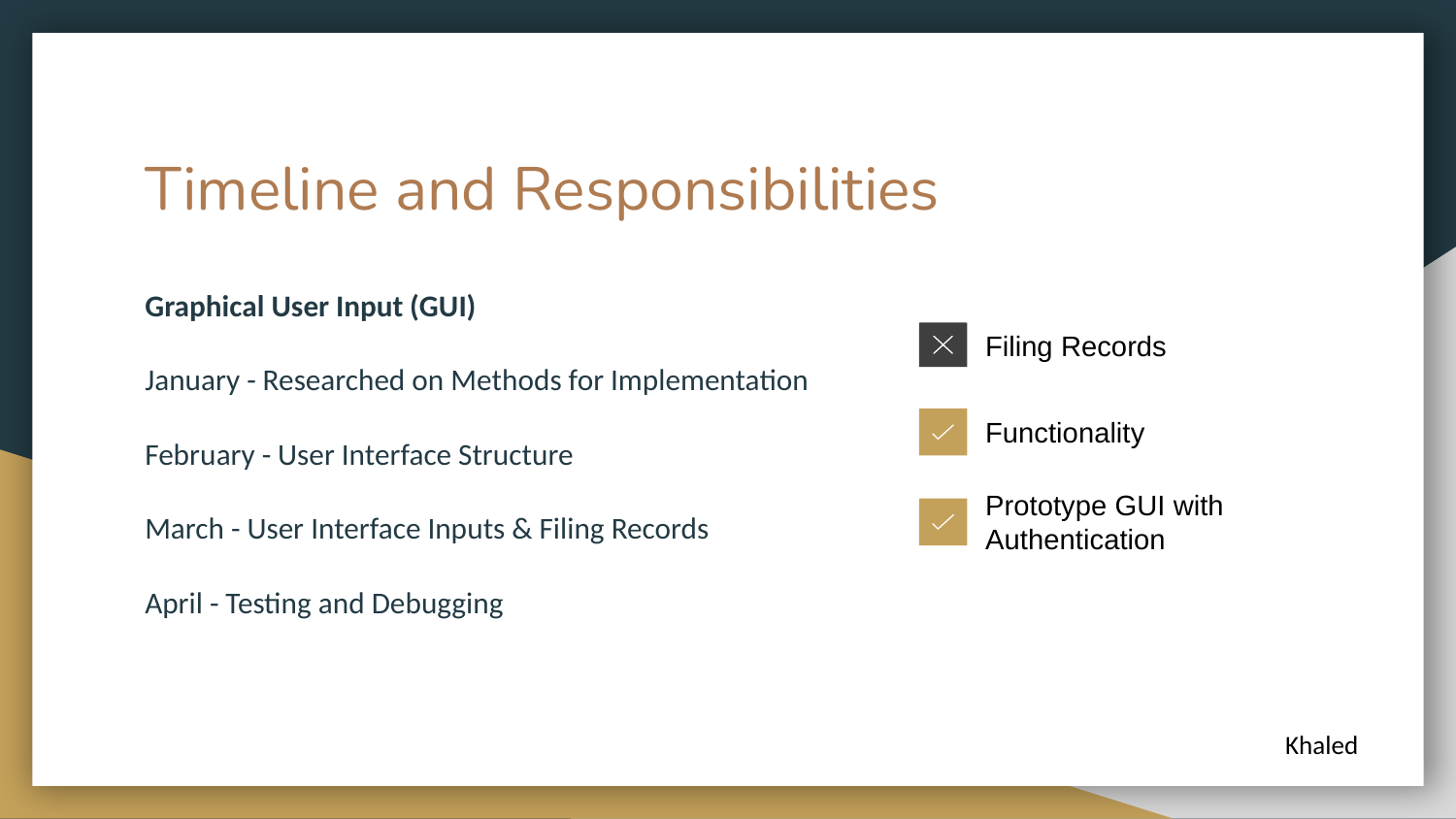

# Timeline and Responsibilities
Graphical User Input (GUI)
January - Researched on Methods for Implementation
February - User Interface Structure
March - User Interface Inputs & Filing Records
April - Testing and Debugging

Filing Records

Functionality

Prototype GUI with Authentication

Khaled
Khaled